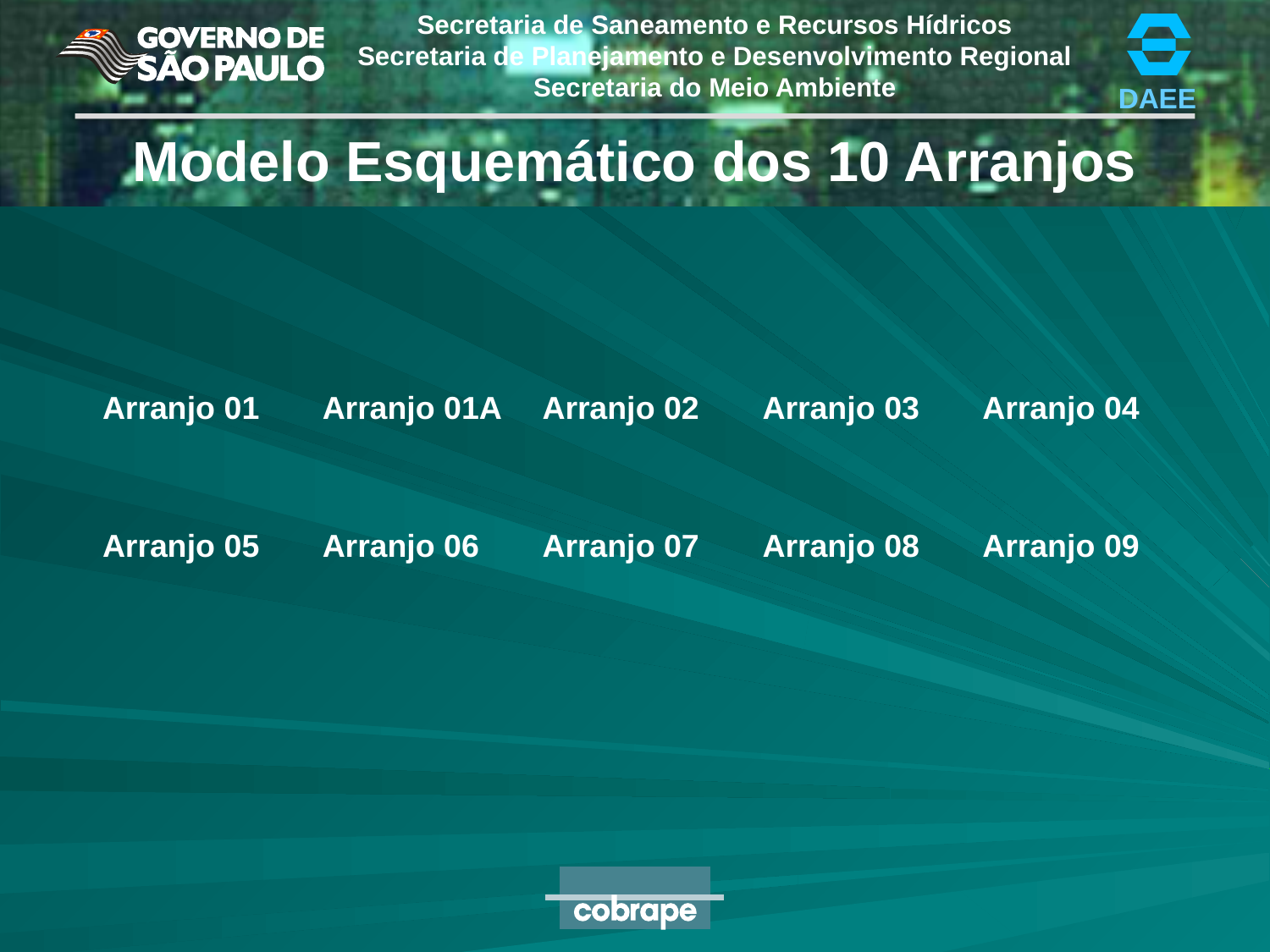

Modelo Esquemático dos 10 Arranjos
Arranjo 01

Arranjo 01A

Arranjo 02
Arranjo 03
Arranjo 04

Arranjo 09
Arranjo 05

Arranjo 06

Arranjo 07
Arranjo 08